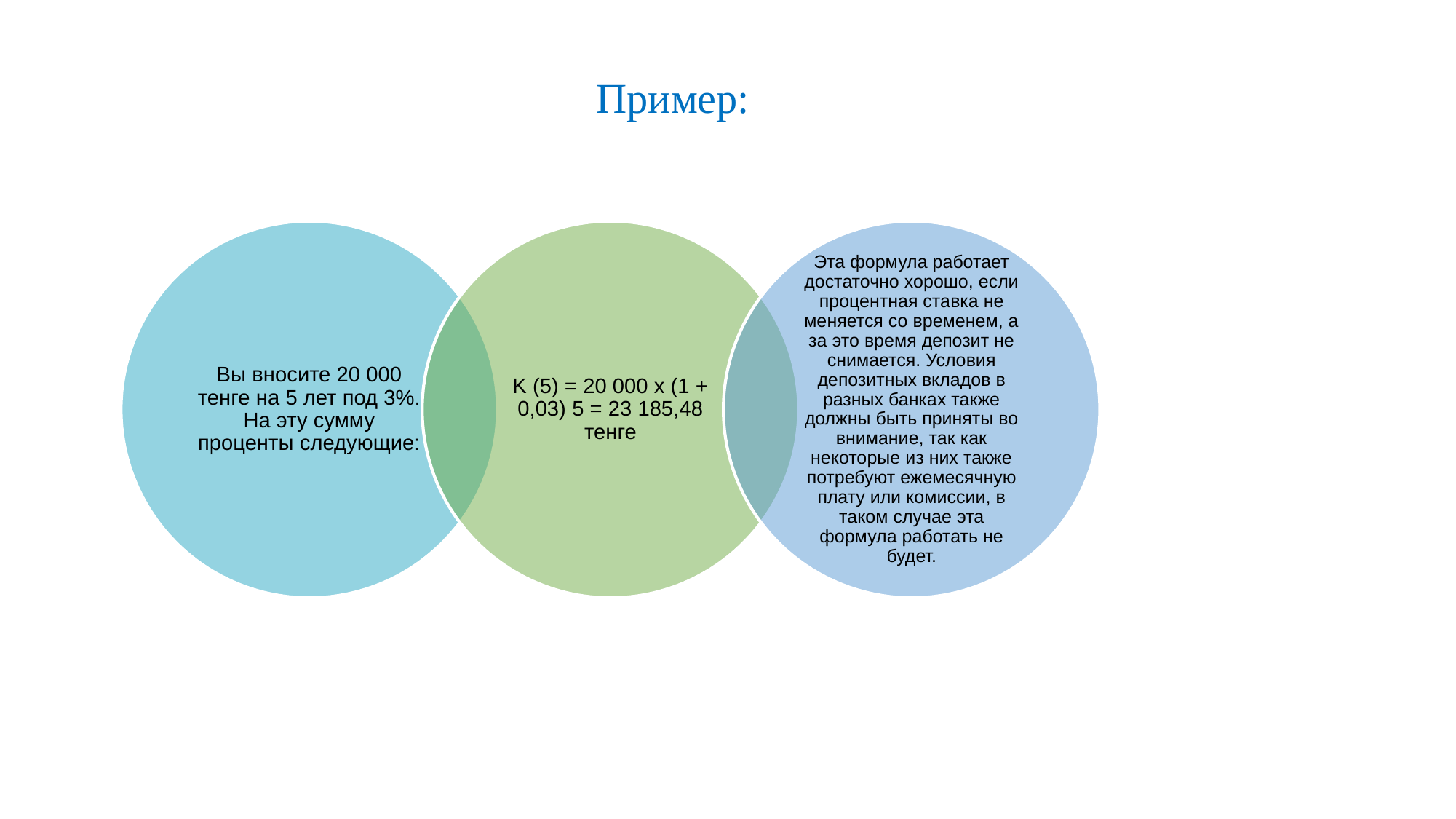

Пример:

Вы вносите 20 000 тенге на 5 лет под 3%. На эту сумму проценты следующие:
K (5) = 20 000 x (1 + 0,03) 5 = 23 185,48 тенге
Эта формула работает достаточно хорошо, если процентная ставка не меняется со временем, а за это время депозит не снимается. Условия депозитных вкладов в разных банках также должны быть приняты во внимание, так как некоторые из них также потребуют ежемесячную плату или комиссии, в таком случае эта формула работать не будет.